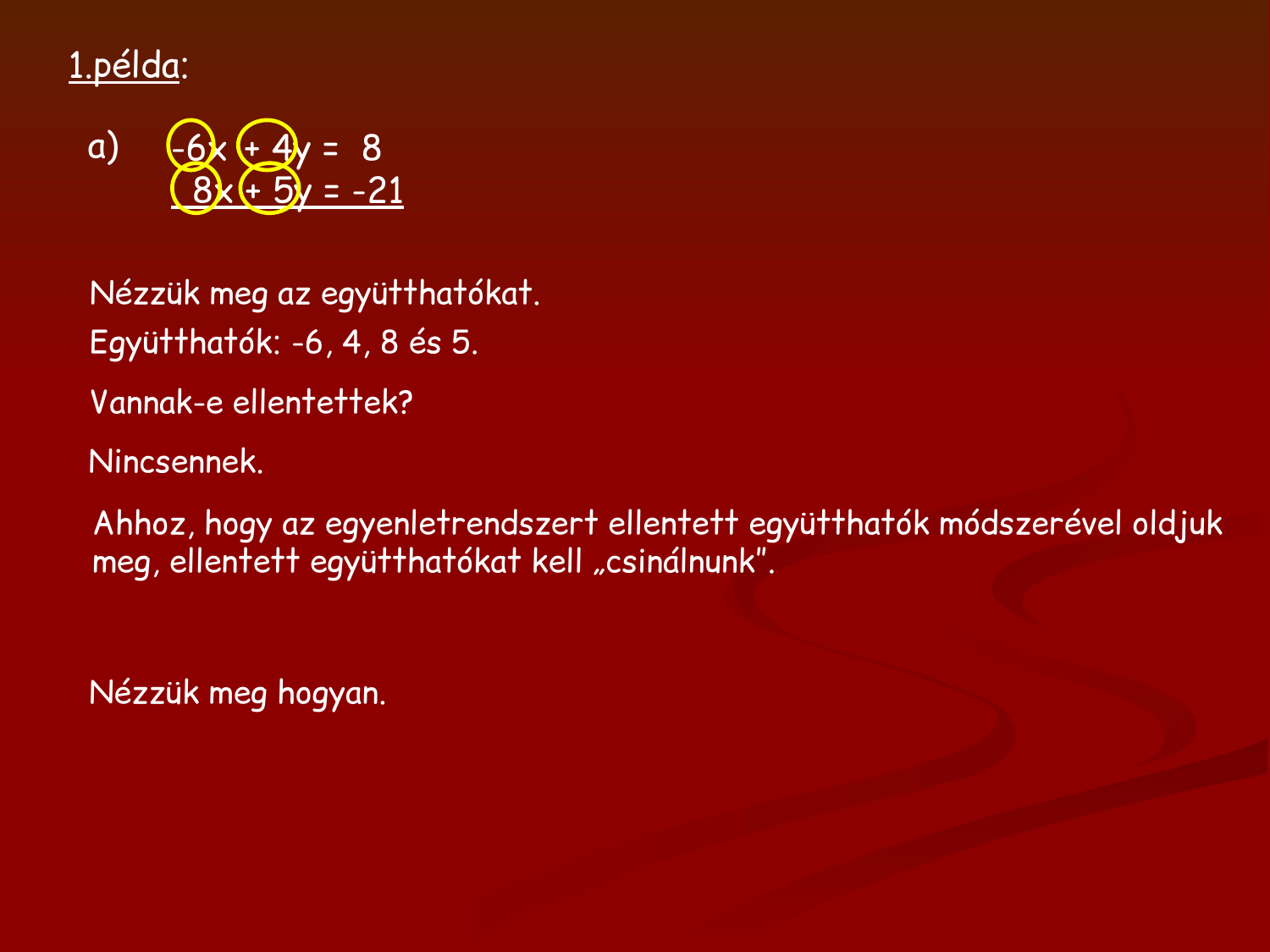

1.példa:
a)
-6x  + 4y =  8
  8x + 5y = -21

Nézzük meg az együtthatókat.
Együtthatók: -6, 4, 8 és 5.
Vannak-e ellentettek?
Nincsennek.
Ahhoz, hogy az egyenletrendszert ellentett együtthatók módszerével oldjuk
meg, ellentett együtthatókat kell „csinálnunk”.
Nézzük meg hogyan.